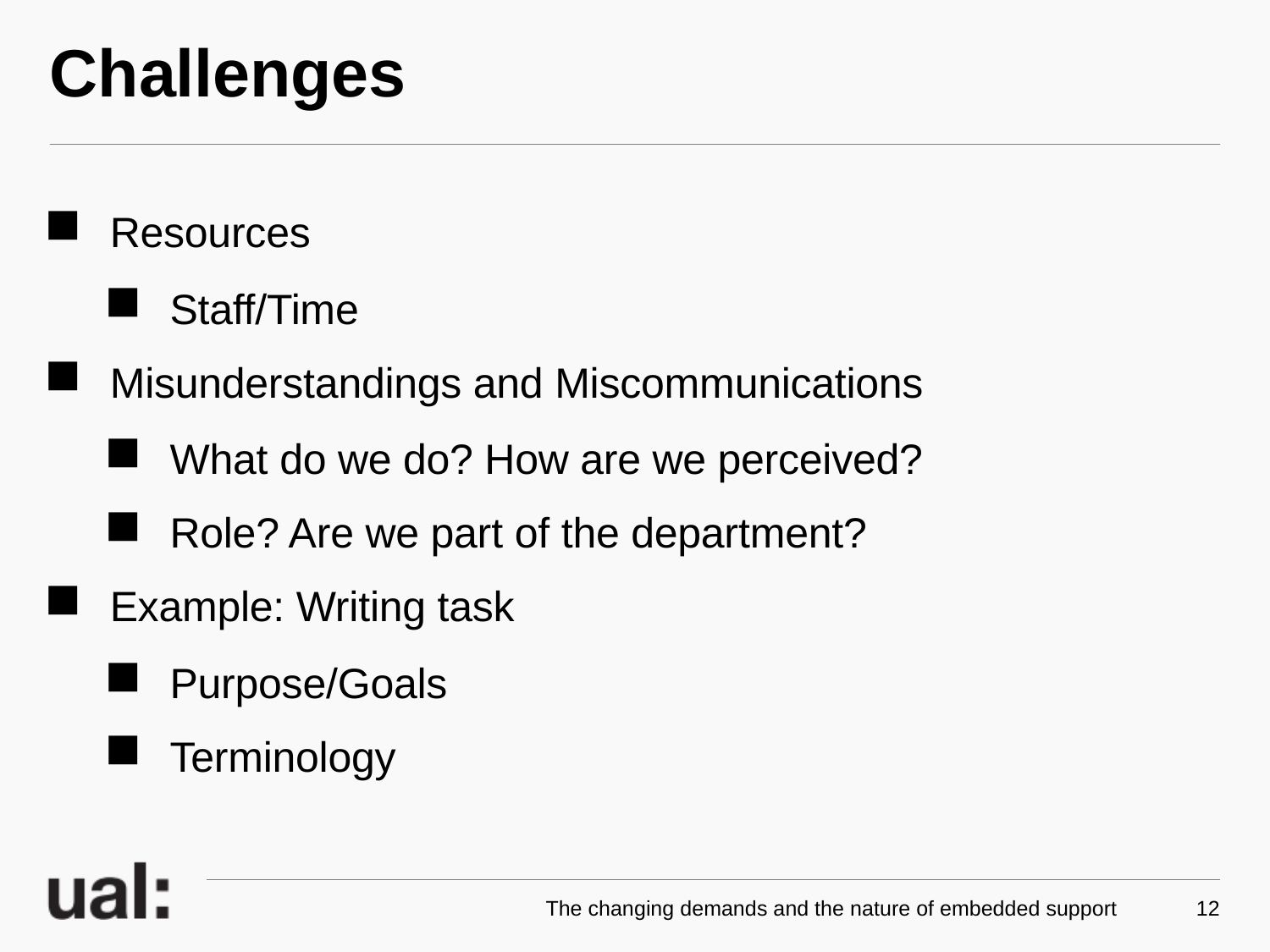

# Challenges
Resources
Staff/Time
Misunderstandings and Miscommunications
What do we do? How are we perceived?
Role? Are we part of the department?
Example: Writing task
Purpose/Goals
Terminology

The changing demands and the nature of embedded support